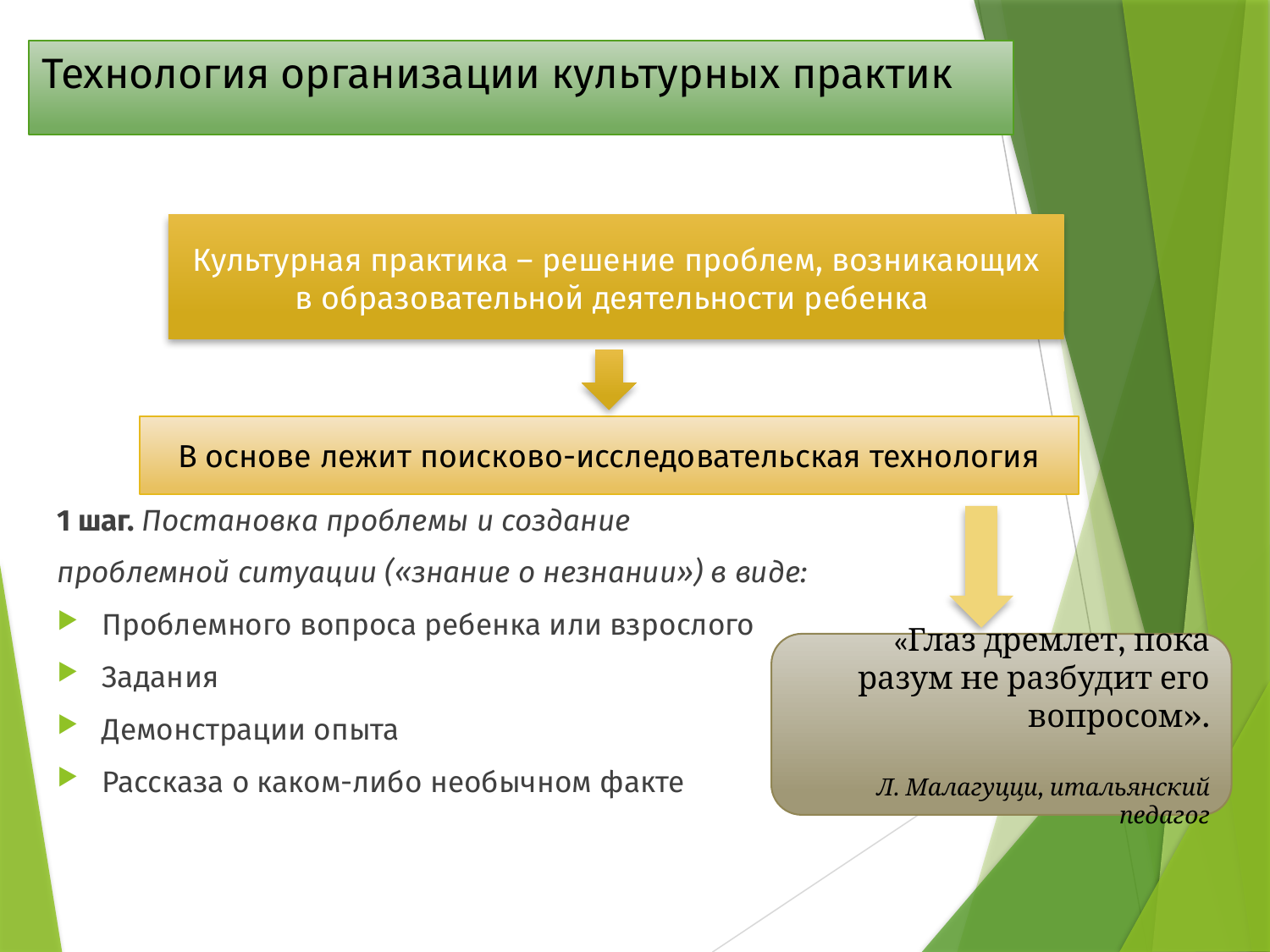

# Технология организации культурных практик
Культурная практика – решение проблем, возникающих в образовательной деятельности ребенка

1 шаг. Постановка проблемы и создание
проблемной ситуации («знание о незнании») в виде:
Проблемного вопроса ребенка или взрослого
Задания
Демонстрации опыта
Рассказа о каком-либо необычном факте

В основе лежит поисково-исследовательская технология

«Глаз дремлет, пока разум не разбудит его вопросом».

Л. Малагуцци, итальянский педагог